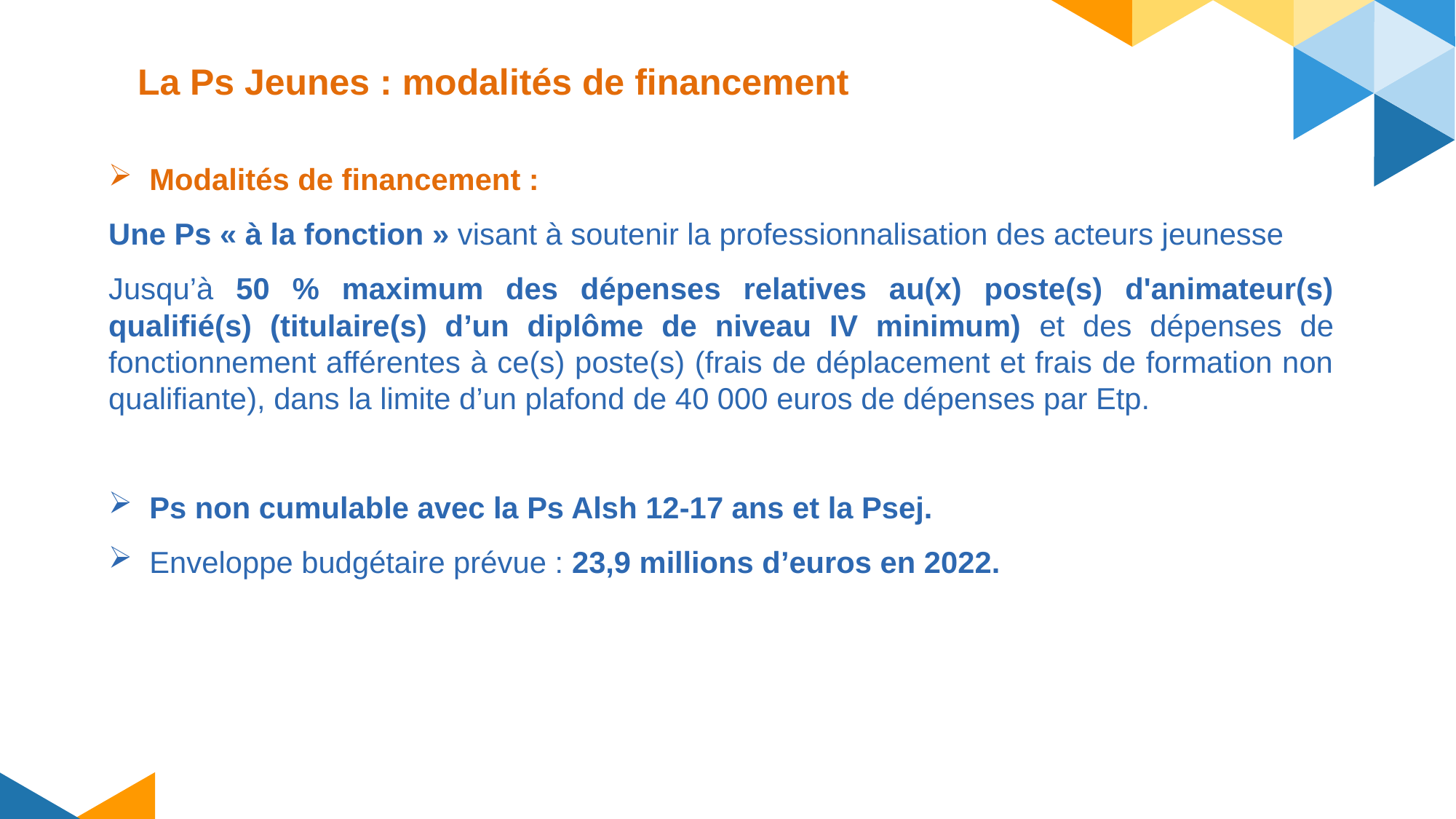

La Ps Jeunes : modalités de financement

Modalités de financement :
Une Ps « à la fonction » visant à soutenir la professionnalisation des acteurs jeunesse
Jusqu’à 50 % maximum des dépenses relatives au(x) poste(s) d'animateur(s) qualifié(s) (titulaire(s) d’un diplôme de niveau IV minimum) et des dépenses de fonctionnement afférentes à ce(s) poste(s) (frais de déplacement et frais de formation non qualifiante), dans la limite d’un plafond de 40 000 euros de dépenses par Etp.

Ps non cumulable avec la Ps Alsh 12-17 ans et la Psej.
Enveloppe budgétaire prévue : 23,9 millions d’euros en 2022.